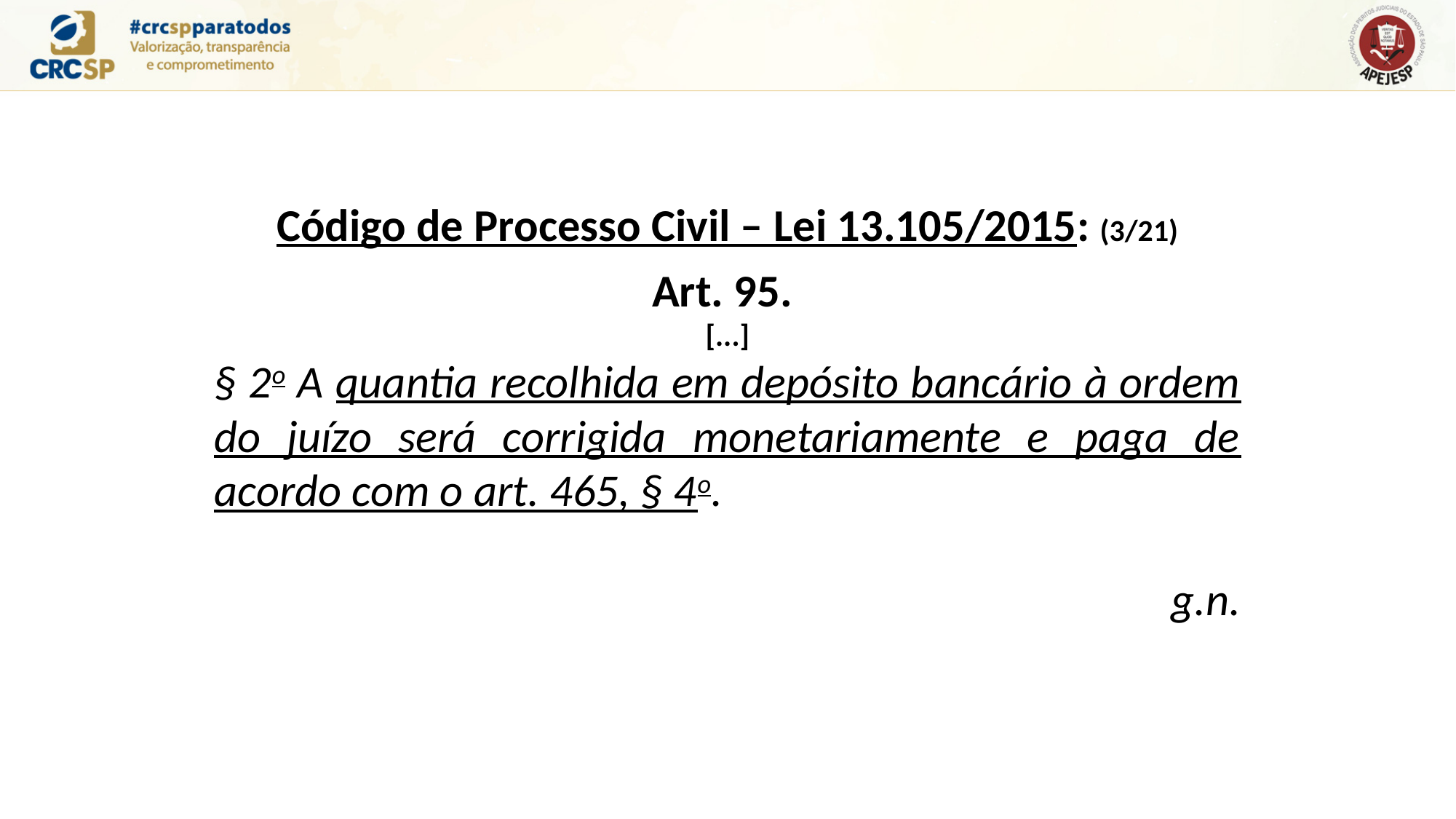

Código de Processo Civil – Lei 13.105/2015: (3/21)

Art. 95.
[...]
§ 2o A quantia recolhida em depósito bancário à ordem do juízo será corrigida monetariamente e paga de acordo com o art. 465, § 4o.
									     g.n.